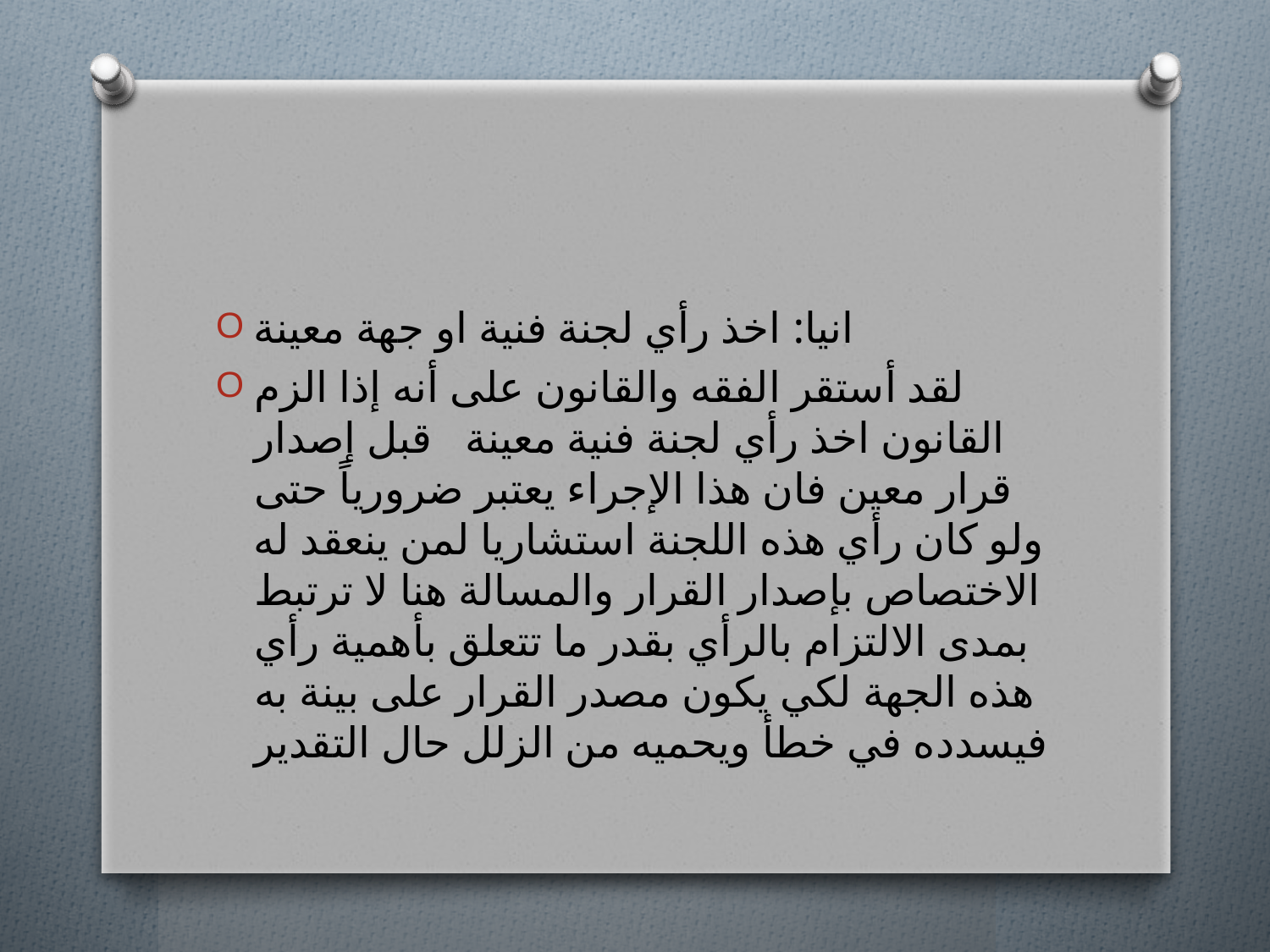

#
انيا: اخذ رأي لجنة فنية او جهة معينة
لقد أستقر الفقه والقانون على أنه إذا الزم القانون اخذ رأي لجنة فنية معينة   قبل إصدار قرار معين فان هذا الإجراء يعتبر ضرورياً حتى ولو كان رأي هذه اللجنة استشاريا لمن ينعقد له الاختصاص بإصدار القرار والمسالة هنا لا ترتبط بمدى الالتزام بالرأي بقدر ما تتعلق بأهمية رأي هذه الجهة لكي يكون مصدر القرار على بينة به فيسدده في خطأ ويحميه من الزلل حال التقدير